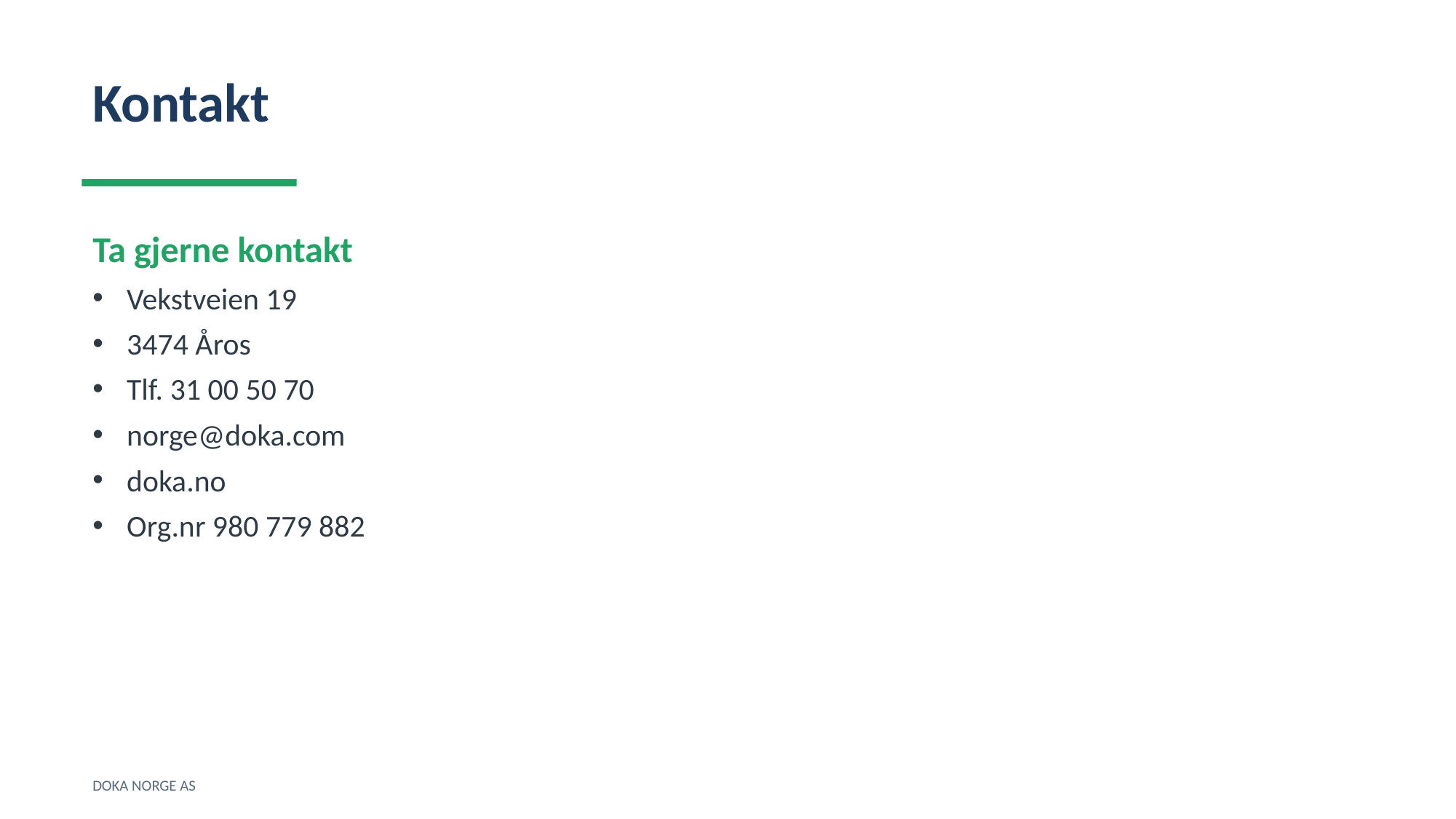

Kontakt

Ta gjerne kontakt
Vekstveien 19
3474 Åros
Tlf. 31 00 50 70
norge@doka.com
doka.no
Org.nr 980 779 882
DOKA NORGE AS